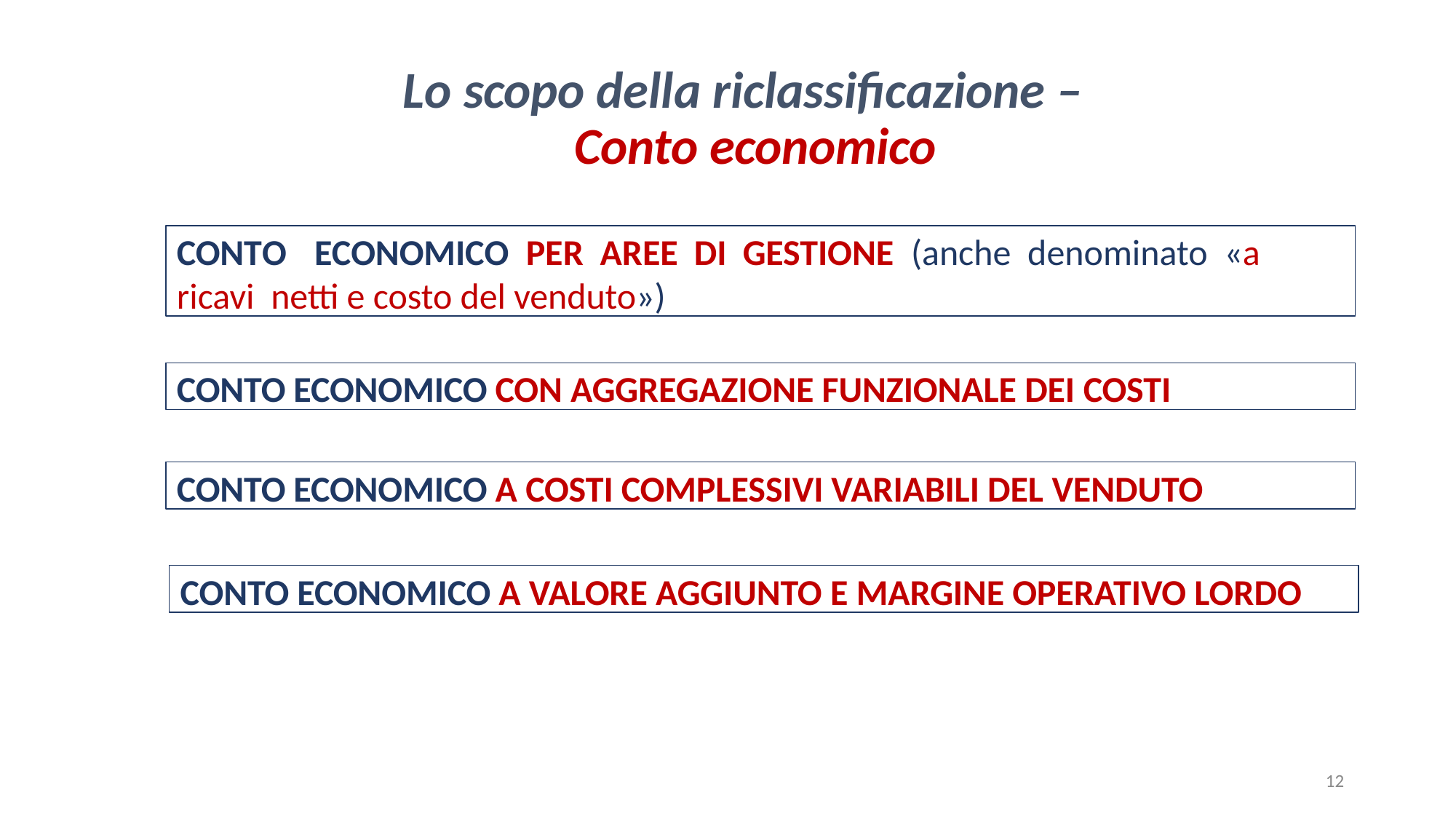

# Lo scopo della riclassificazione –  Conto economico
CONTO	ECONOMICO	PER	AREE	DI	GESTIONE	(anche	denominato	«a	ricavi  netti e costo del venduto»)
CONTO ECONOMICO CON AGGREGAZIONE FUNZIONALE DEI COSTI
CONTO ECONOMICO A COSTI COMPLESSIVI VARIABILI DEL VENDUTO
CONTO ECONOMICO A VALORE AGGIUNTO E MARGINE OPERATIVO LORDO
12